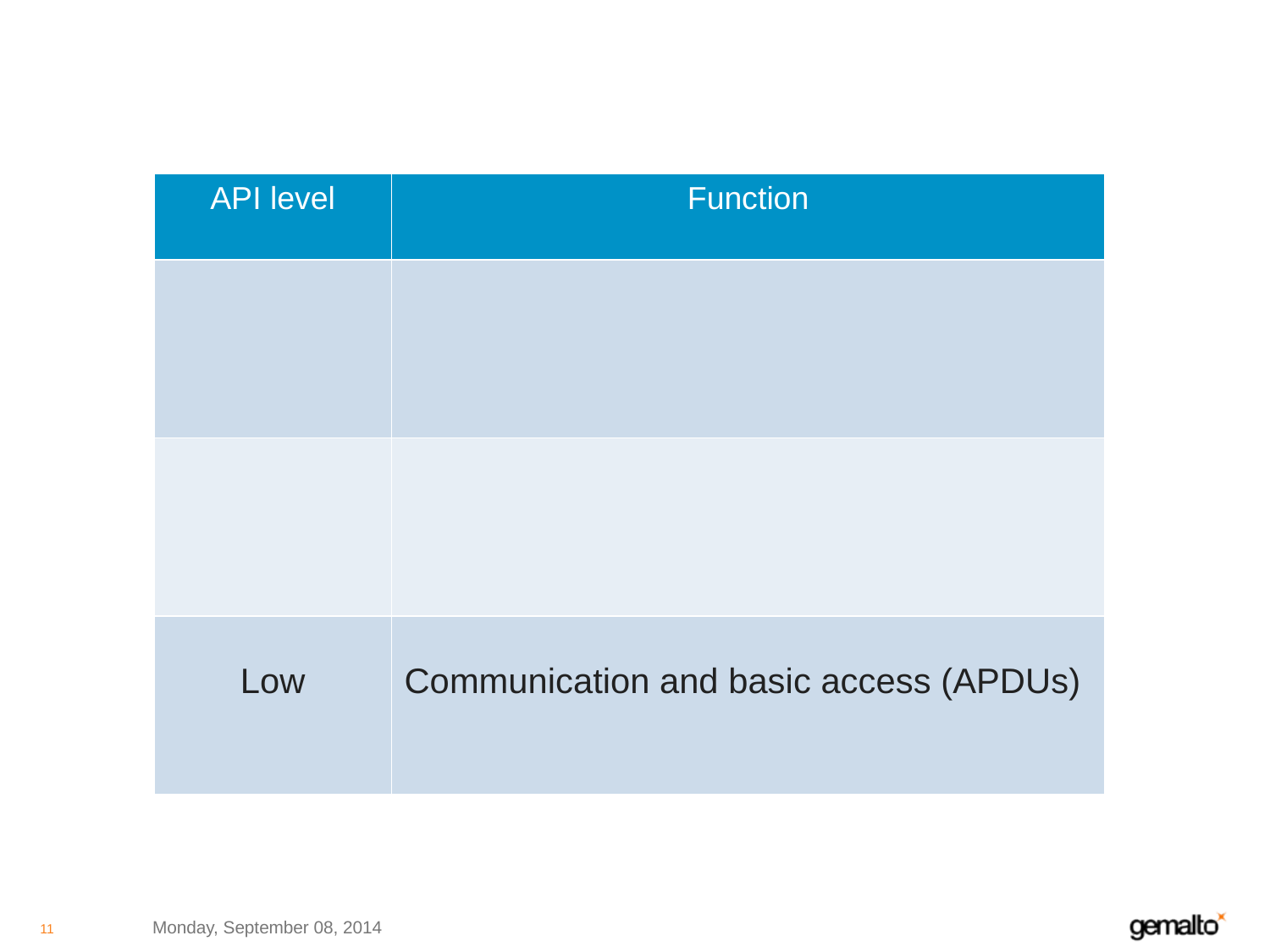

| API level | Function |
| --- | --- |
|  |  |
|  |  |
| Low | Communication and basic access (APDUs) |
Monday, September 08, 2014
11